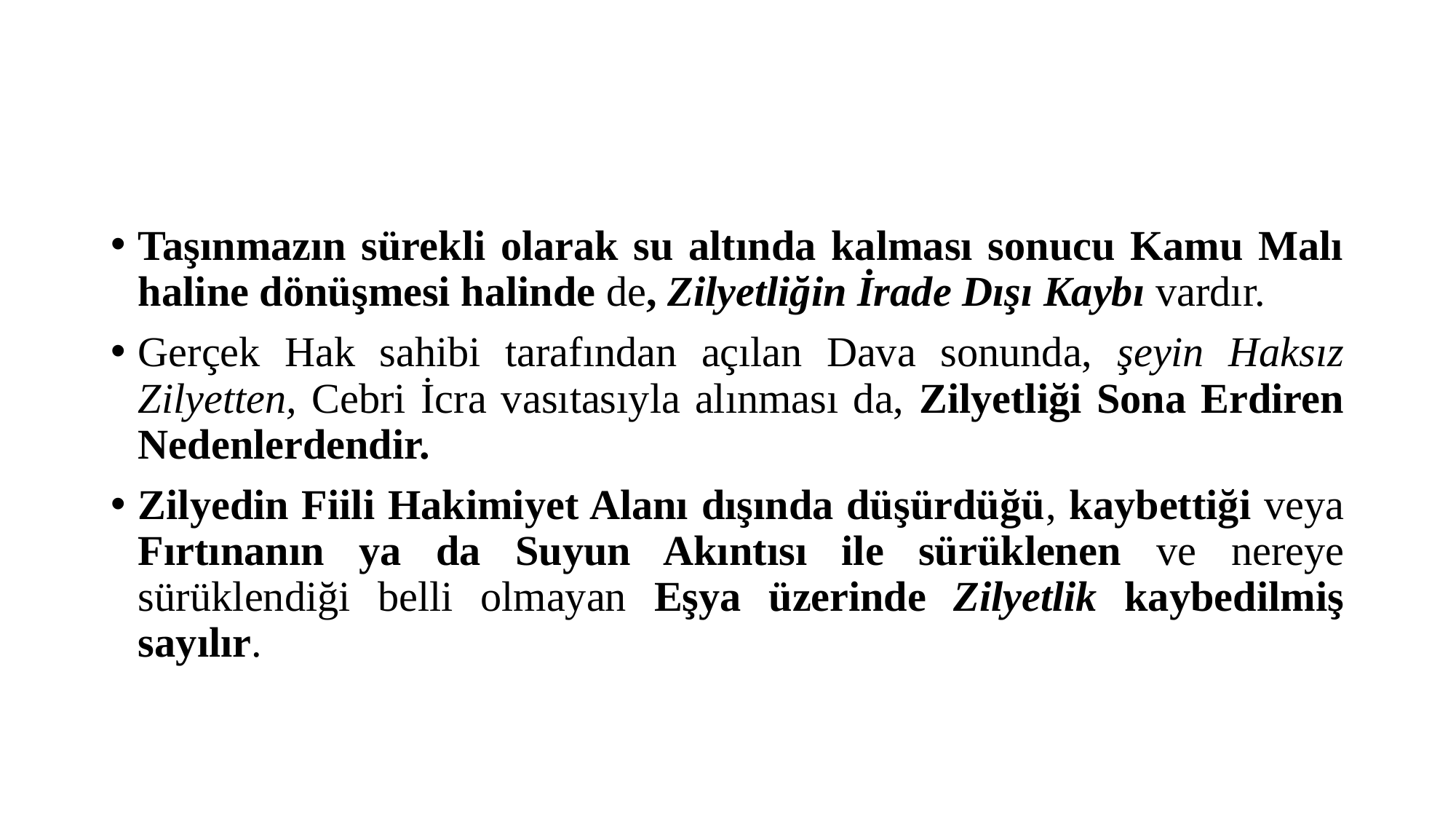

#
Taşınmazın sürekli olarak su altında kalması sonucu Kamu Malı haline dönüşmesi halinde de, Zilyetliğin İrade Dışı Kaybı vardır.
Gerçek Hak sahibi tarafından açılan Dava sonunda, şeyin Haksız Zilyetten, Cebri İcra vasıtasıyla alınması da, Zilyetliği Sona Erdiren Nedenlerdendir.
Zilyedin Fiili Hakimiyet Alanı dışında düşürdüğü, kaybettiği veya Fırtınanın ya da Suyun Akıntısı ile sürüklenen ve nereye sürüklendiği belli olmayan Eşya üzerinde Zilyetlik kaybedilmiş sayılır.